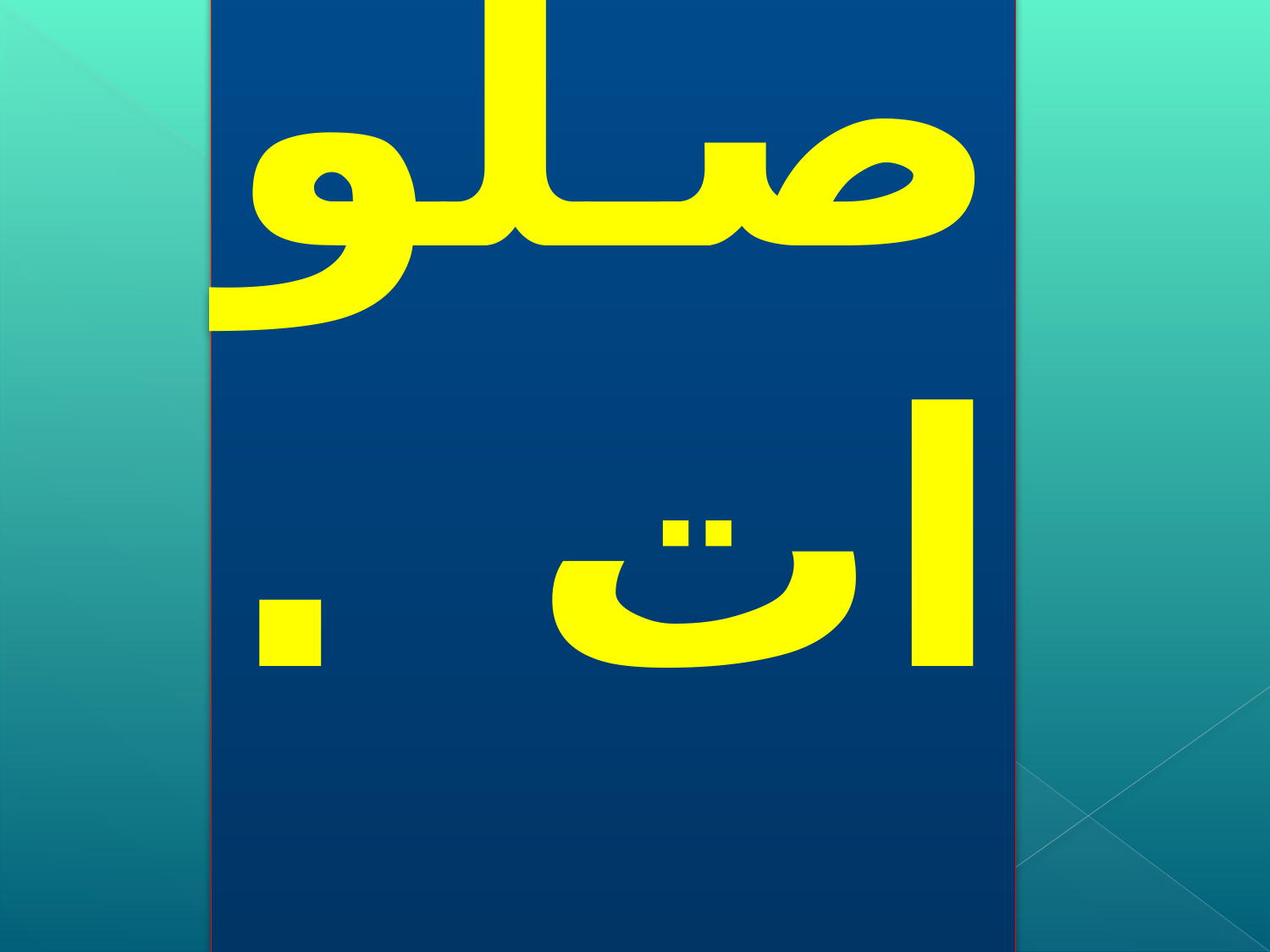

بر محمد و آل محمد
صلوات . . .